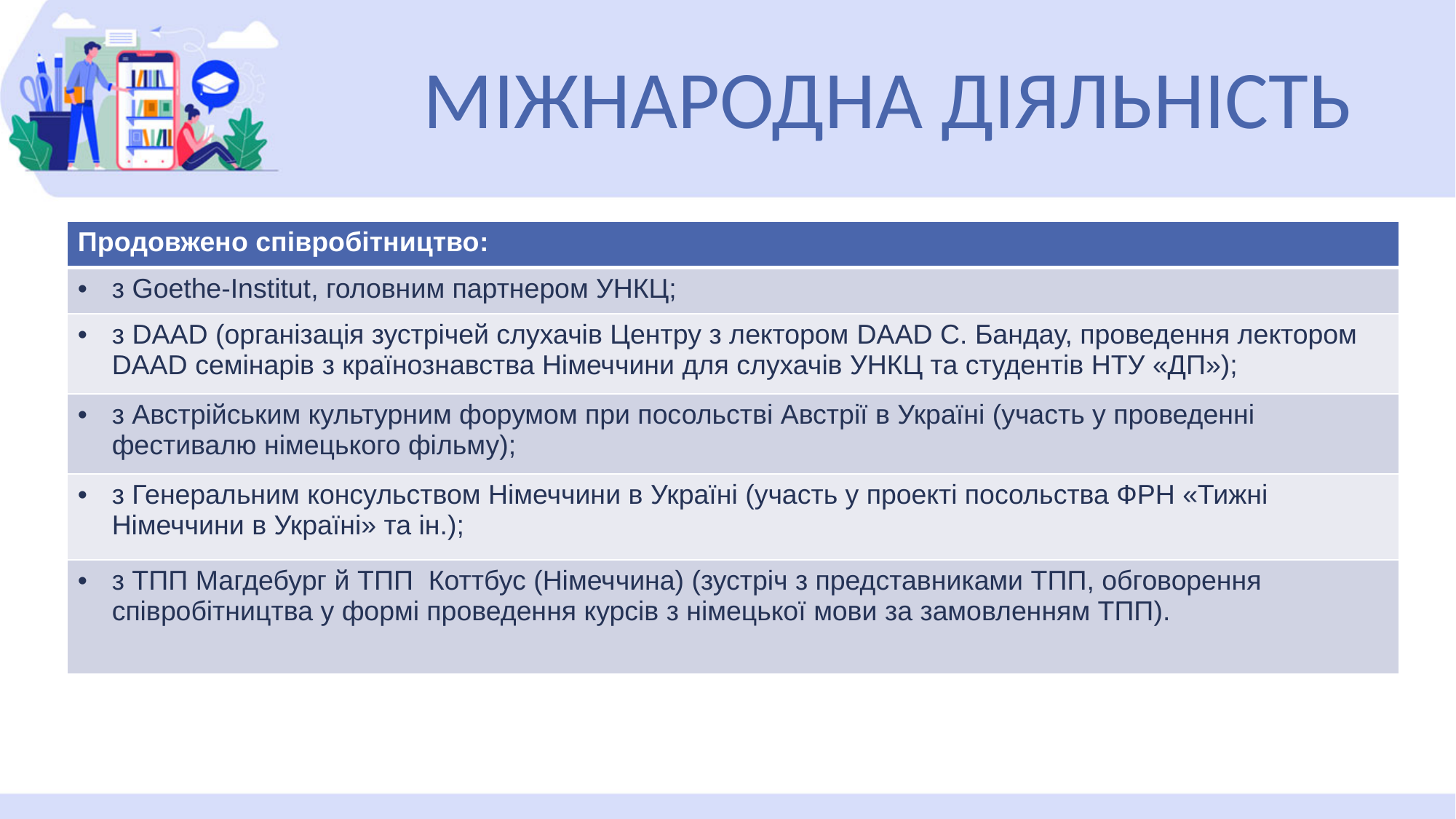

# МІЖНАРОДНА ДІЯЛЬНІСТЬ
| Продовжено співробітництво: |
| --- |
| з Goethe-Institut, головним партнером УНКЦ; |
| з DAAD (організація зустрічей слухачів Центру з лектором DAAD С. Бандау, проведення лектором DAAD семінарів з країнознавства Німеччини для слухачів УНКЦ та студентів НТУ «ДП»); |
| з Австрійським культурним форумом при посольстві Австрії в Україні (участь у проведенні фестивалю німецького фільму); |
| з Генеральним консульством Німеччини в Україні (участь у проекті посольства ФРН «Тижні Німеччини в Україні» та ін.); |
| з ТПП Магдебург й ТПП Коттбус (Німеччина) (зустріч з представниками ТПП, обговорення співробітництва у формі проведення курсів з німецької мови за замовленням ТПП). |